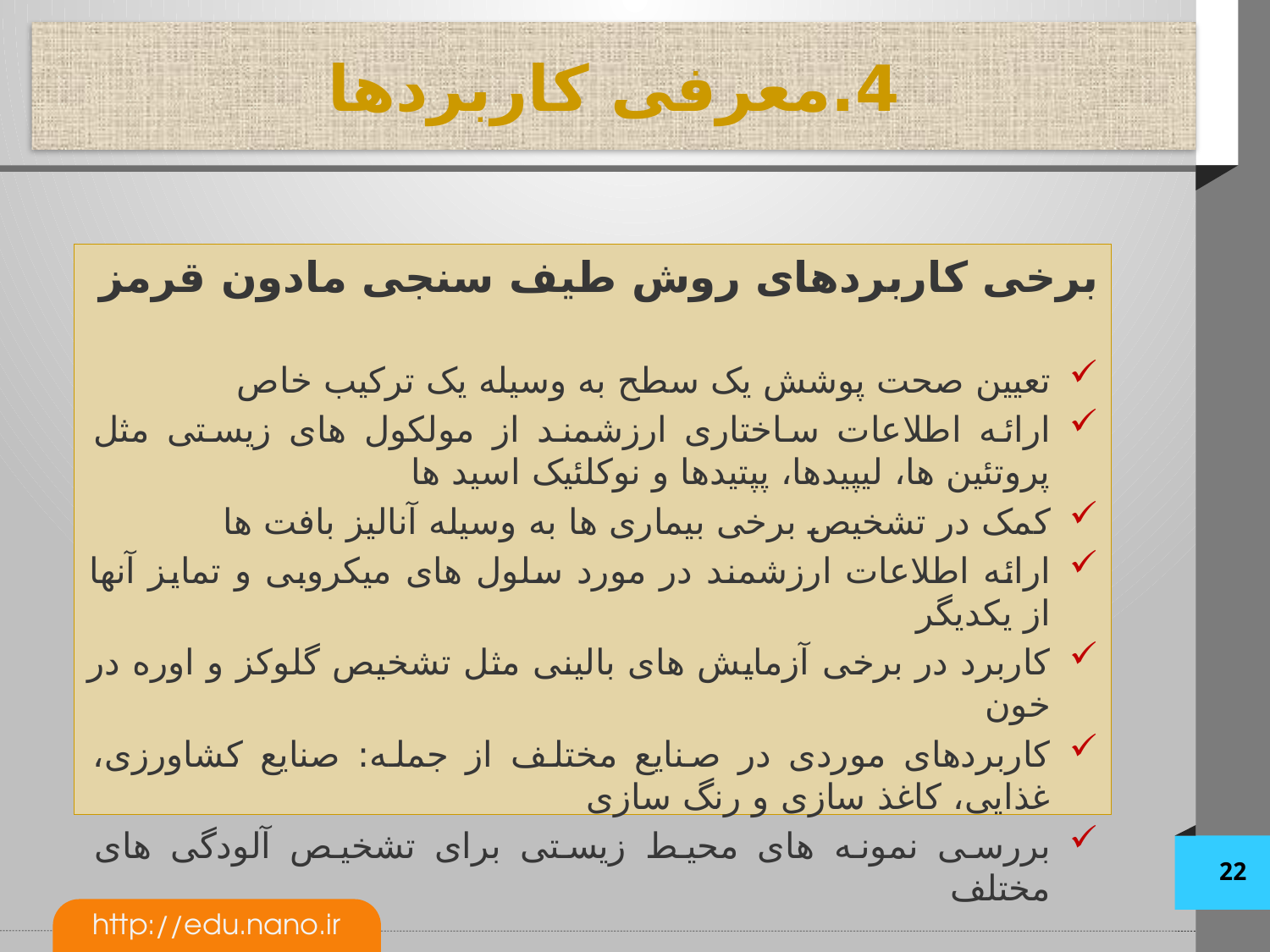

# 4.معرفی کاربردها
برخی کاربردهای روش طیف سنجی مادون قرمز

تعیین صحت پوشش یک سطح به وسیله یک ترکیب خاص
ارائه اطلاعات ساختاری ارزشمند از مولکول های زیستی مثل پروتئین ها، لیپیدها، پپتیدها و نوکلئیک اسید ها
کمک در تشخیص برخی بیماری ها به وسیله آنالیز بافت ها
ارائه اطلاعات ارزشمند در مورد سلول های میکروبی و تمایز آنها از یکدیگر
کاربرد در برخی آزمایش های بالینی مثل تشخیص گلوکز و اوره در خون
کاربردهای موردی در صنایع مختلف از جمله: صنایع کشاورزی، غذایی، کاغذ سازی و رنگ سازی
بررسی نمونه های محیط زیستی برای تشخیص آلودگی های مختلف

22